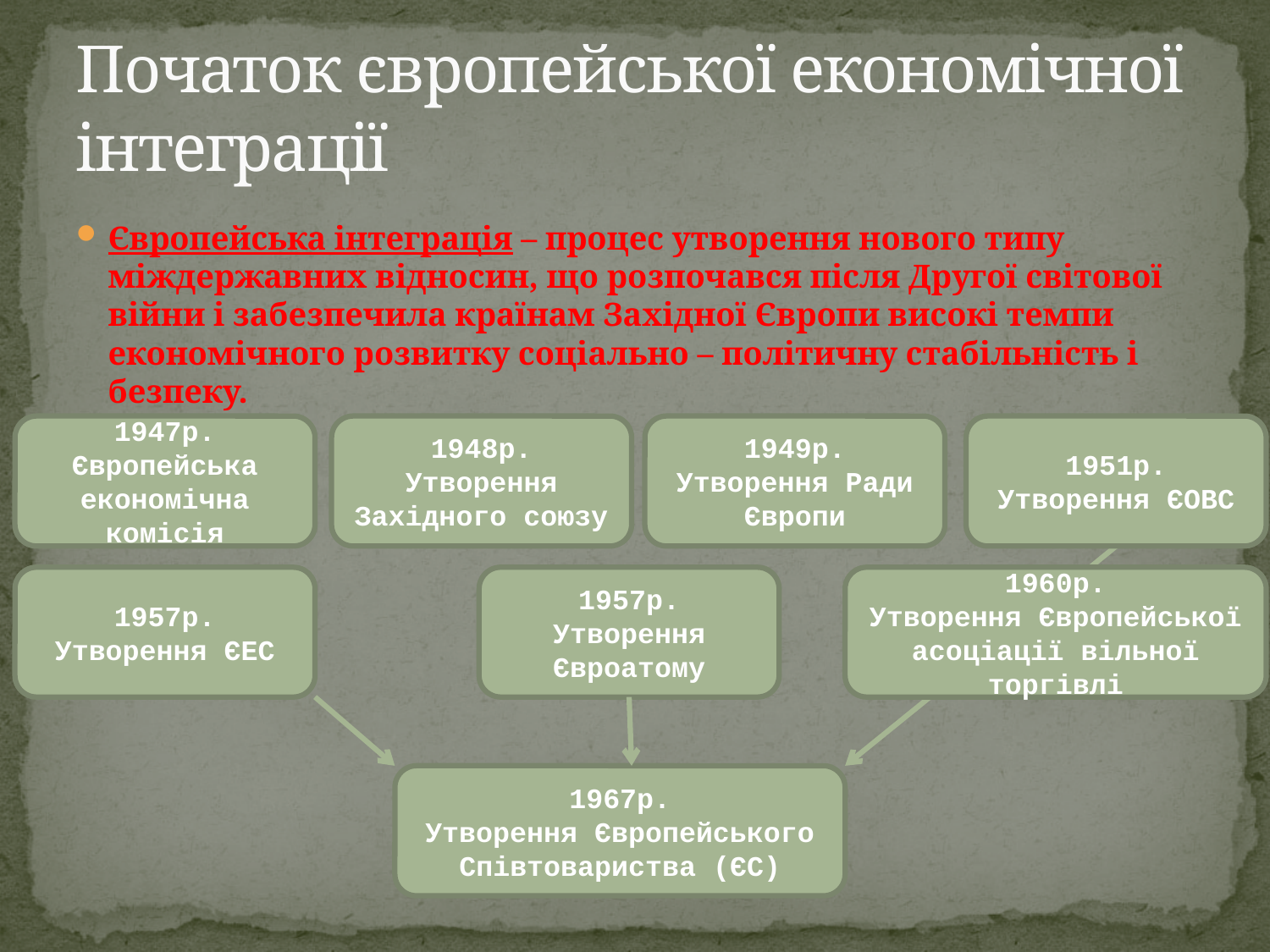

# Початок європейської економічної інтеграції
Європейська інтеграція – процес утворення нового типу міждержавних відносин, що розпочався після Другої світової війни і забезпечила країнам Західної Європи високі темпи економічного розвитку соціально – політичну стабільність і безпеку.

1947р.
Європейська економічна комісія
1948р.
Утворення Західного союзу
1949р.
Утворення Ради Європи
1951р.
Утворення ЄОВС
1957р.
Утворення ЄЕС
1957р.
Утворення Євроатому
1960р.
Утворення Європейської асоціації вільної торгівлі
1967р.
Утворення Європейського Співтовариства (ЄС)